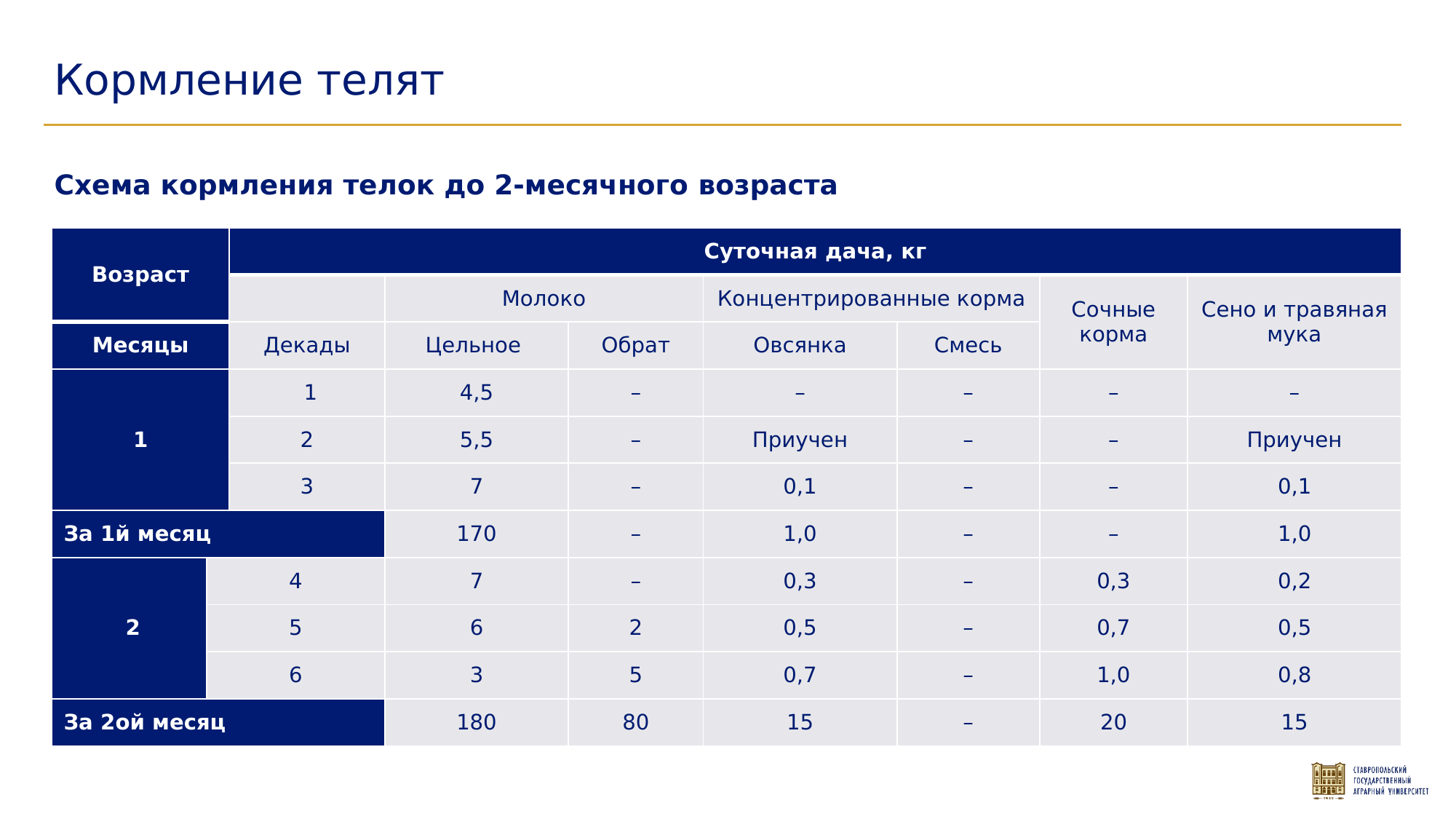

Кормление телят
Схема кормления телок до 2-месячного возраста
| Возраст |  | Суточная дача, кг |  |  |  |  |  |  |
| --- | --- | --- | --- | --- | --- | --- | --- | --- |
|  |  |  | Молоко |  | Концентрированные корма |  | Сочные корма | Сено и травяная мука |
| Месяцы |  | Декады | Цельное | Обрат | Овсянка | Смесь |  |  |
| 1 |  | 1 | 4,5 | – | – | – | – | – |
|  |  | 2 | 5,5 | – | Приучен | – | – | Приучен |
|  |  | 3 | 7 | – | 0,1 | – | – | 0,1 |
| За 1й месяц |  |  | 170 | – | 1,0 | – | – | 1,0 |
| 2 | 4 |  | 7 | – | 0,3 | – | 0,3 | 0,2 |
|  | 5 |  | 6 | 2 | 0,5 | – | 0,7 | 0,5 |
|  | 6 |  | 3 | 5 | 0,7 | – | 1,0 | 0,8 |
| За 2ой месяц |  |  | 180 | 80 | 15 | – | 20 | 15 |